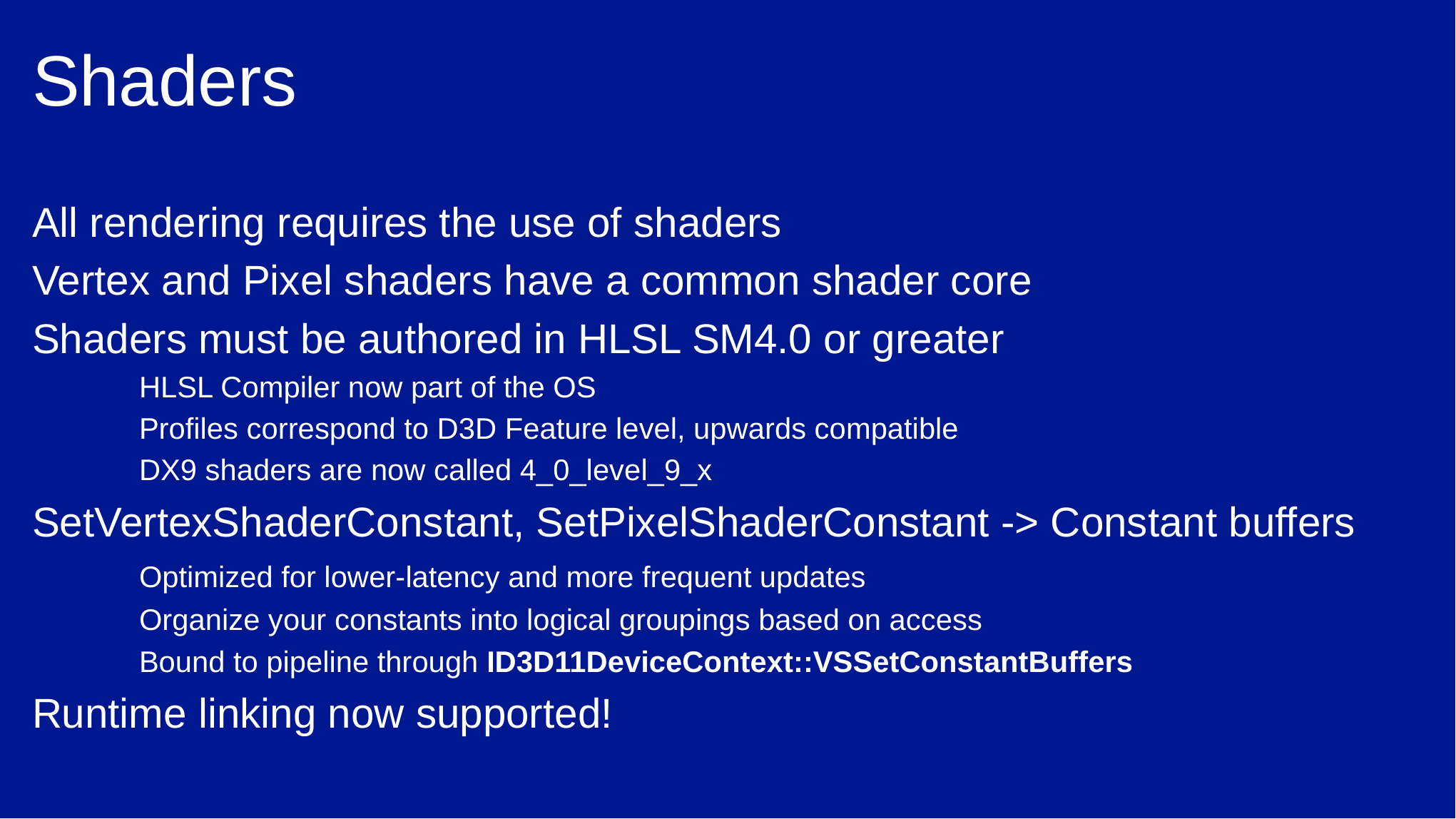

# Shaders
All rendering requires the use of shaders
Vertex and Pixel shaders have a common shader core
Shaders must be authored in HLSL SM4.0 or greater
	HLSL Compiler now part of the OS
	Profiles correspond to D3D Feature level, upwards compatible
	DX9 shaders are now called 4_0_level_9_x
SetVertexShaderConstant, SetPixelShaderConstant -> Constant buffers
	Optimized for lower-latency and more frequent updates
	Organize your constants into logical groupings based on access
	Bound to pipeline through ID3D11DeviceContext::VSSetConstantBuffers
Runtime linking now supported!